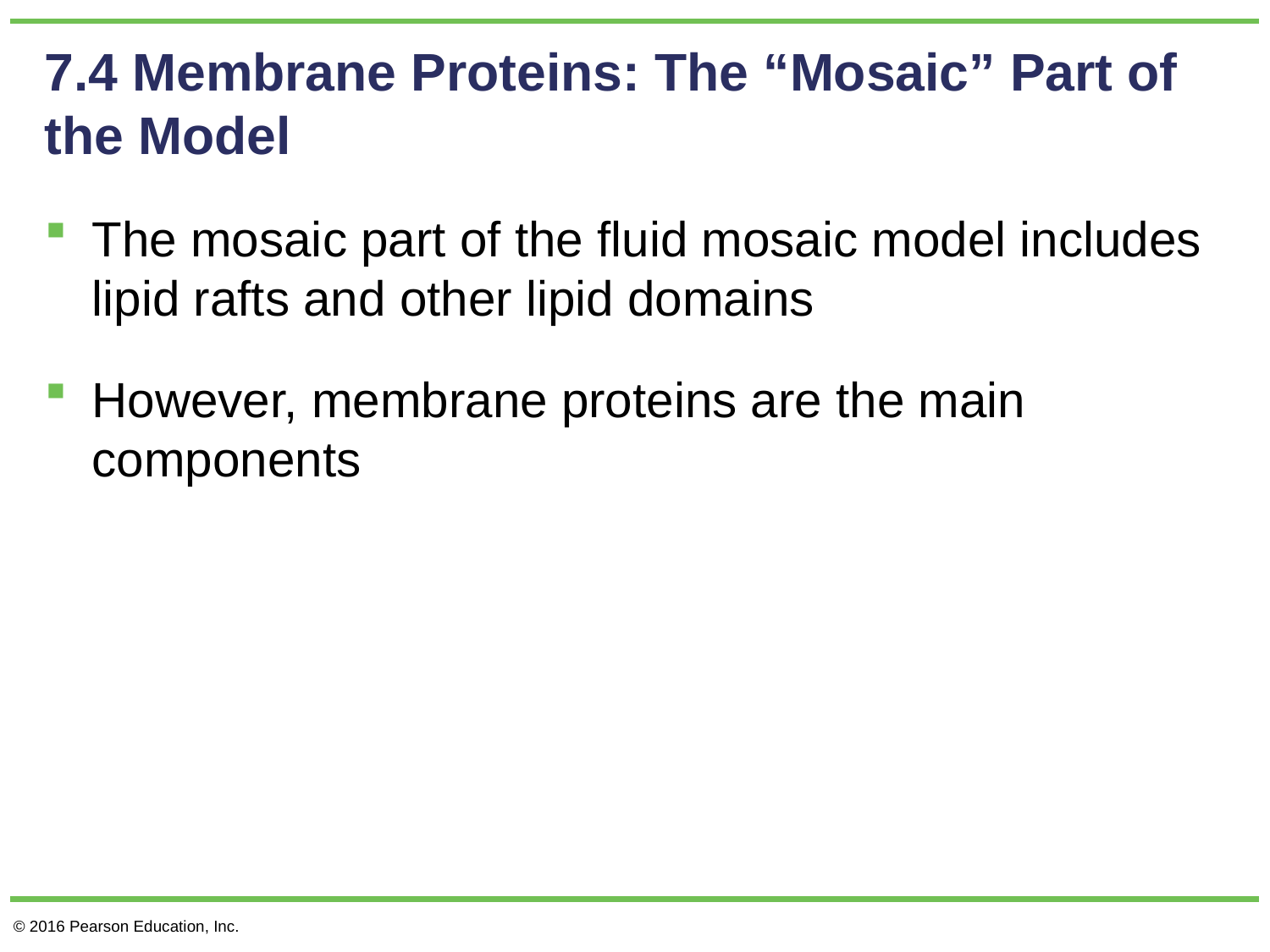

# 7.4 Membrane Proteins: The “Mosaic” Part of the Model
The mosaic part of the fluid mosaic model includes lipid rafts and other lipid domains
However, membrane proteins are the main components
© 2016 Pearson Education, Inc.